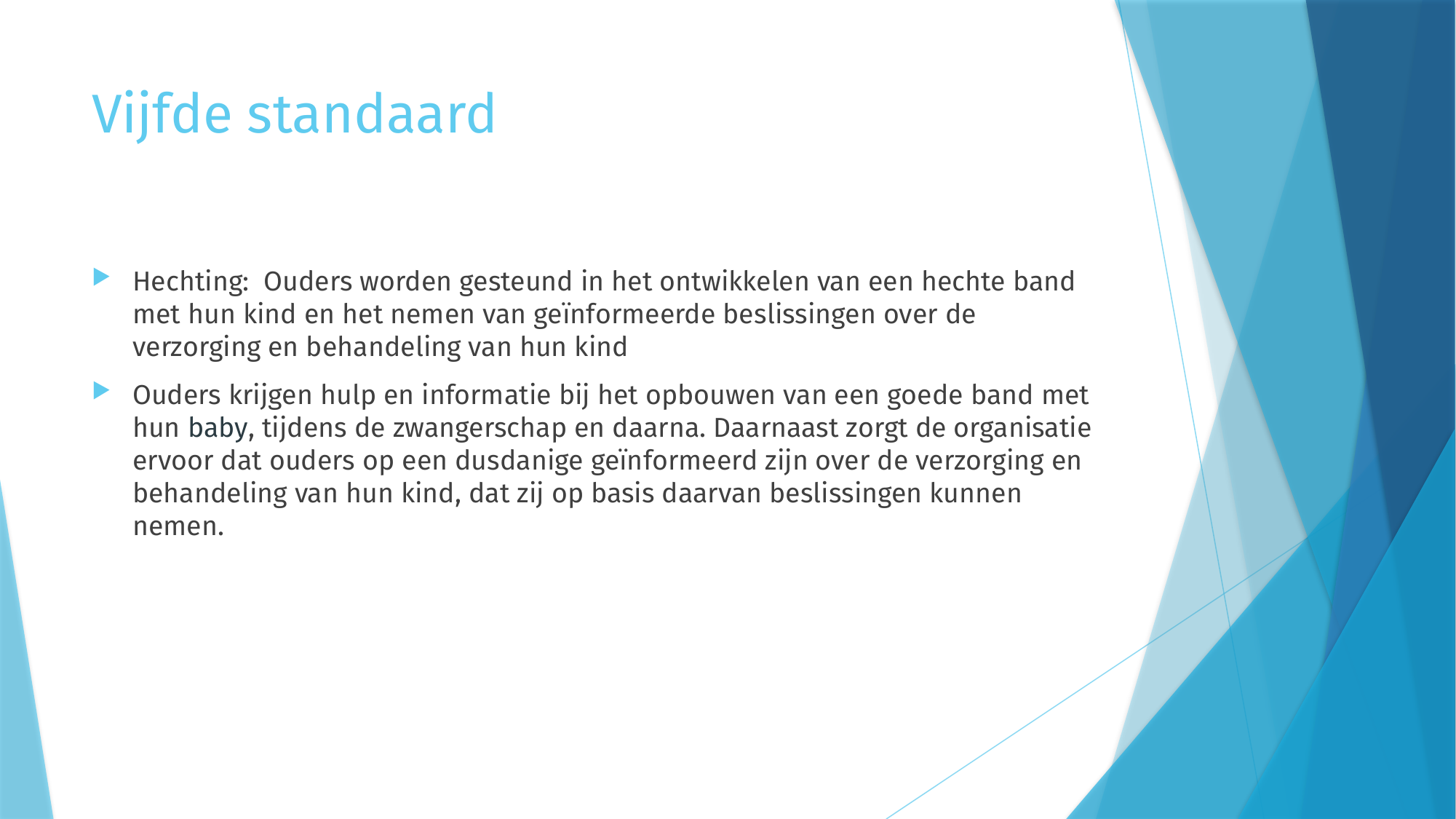

# Vijfde standaard
Hechting:  Ouders worden gesteund in het ontwikkelen van een hechte band met hun kind en het nemen van geïnformeerde beslissingen over de verzorging en behandeling van hun kind
Ouders krijgen hulp en informatie bij het opbouwen van een goede band met hun baby, tijdens de zwangerschap en daarna. Daarnaast zorgt de organisatie ervoor dat ouders op een dusdanige geïnformeerd zijn over de verzorging en behandeling van hun kind, dat zij op basis daarvan beslissingen kunnen nemen.